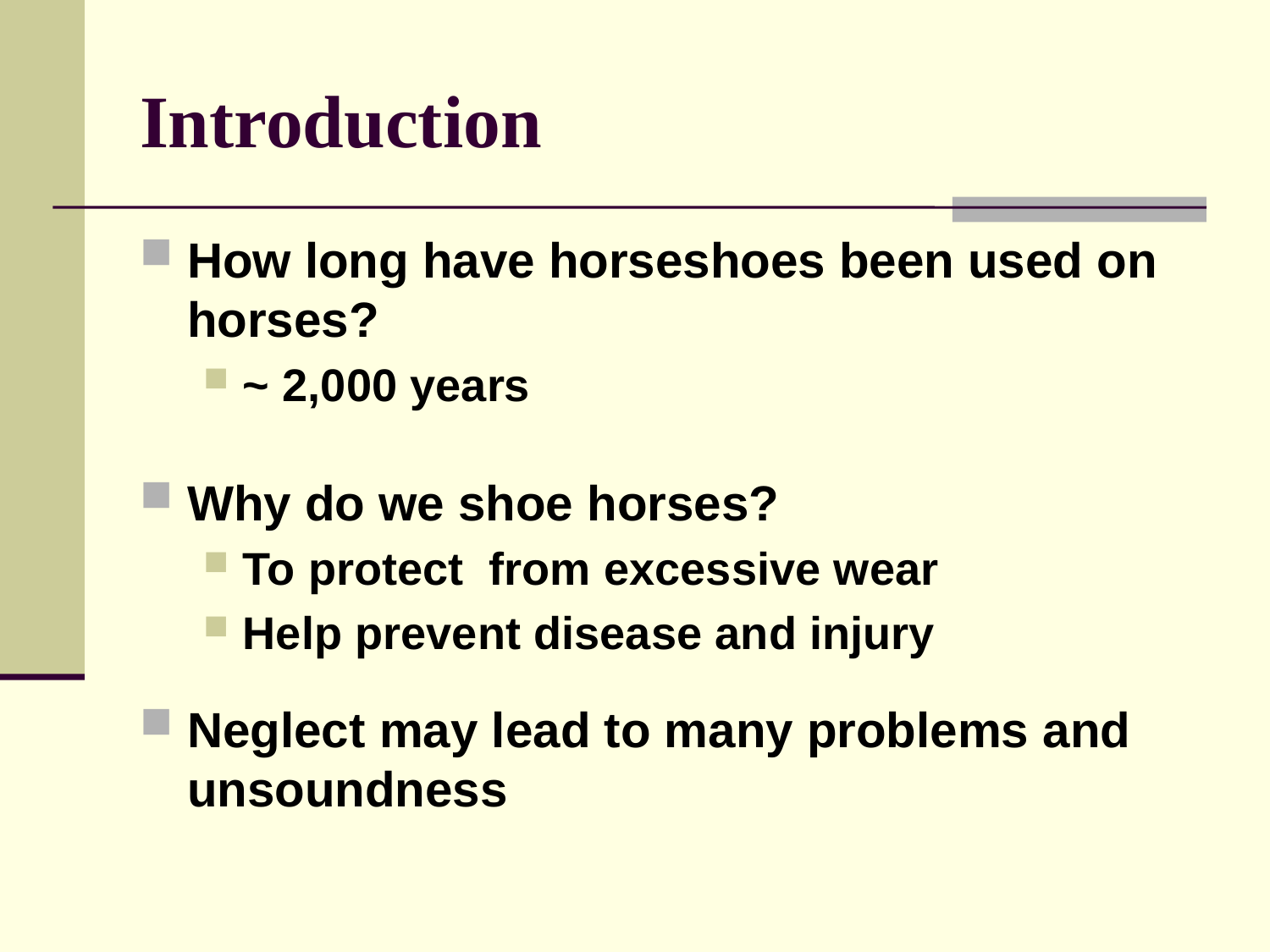

# Introduction
How long have horseshoes been used on horses?
~ 2,000 years

Why do we shoe horses?
To protect  from excessive wear
Help prevent disease and injury

Neglect may lead to many problems and unsoundness